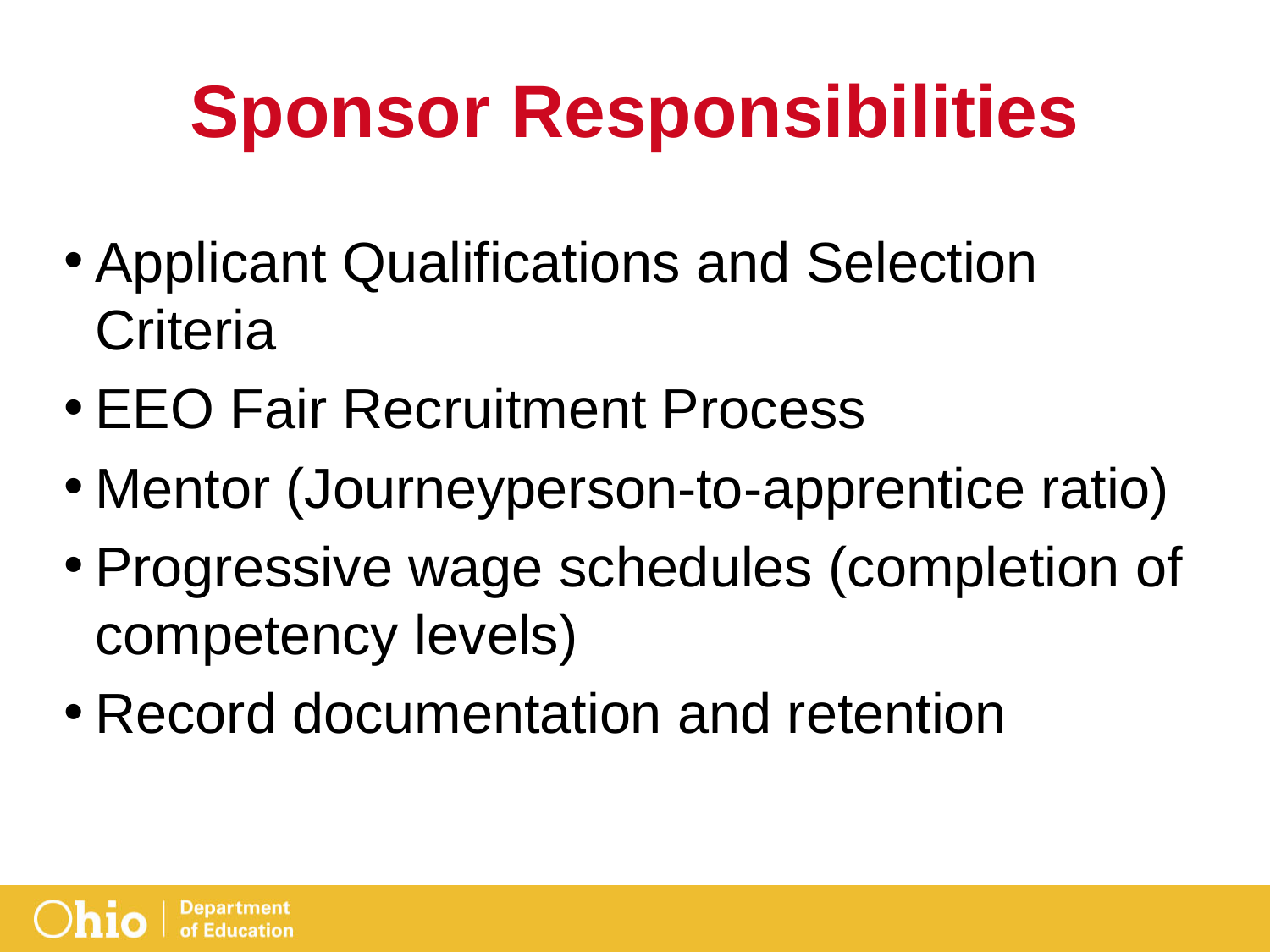

# Sponsor Responsibilities

Applicant Qualifications and Selection Criteria
EEO Fair Recruitment Process
Mentor (Journeyperson-to-apprentice ratio)
Progressive wage schedules (completion of competency levels)
Record documentation and retention